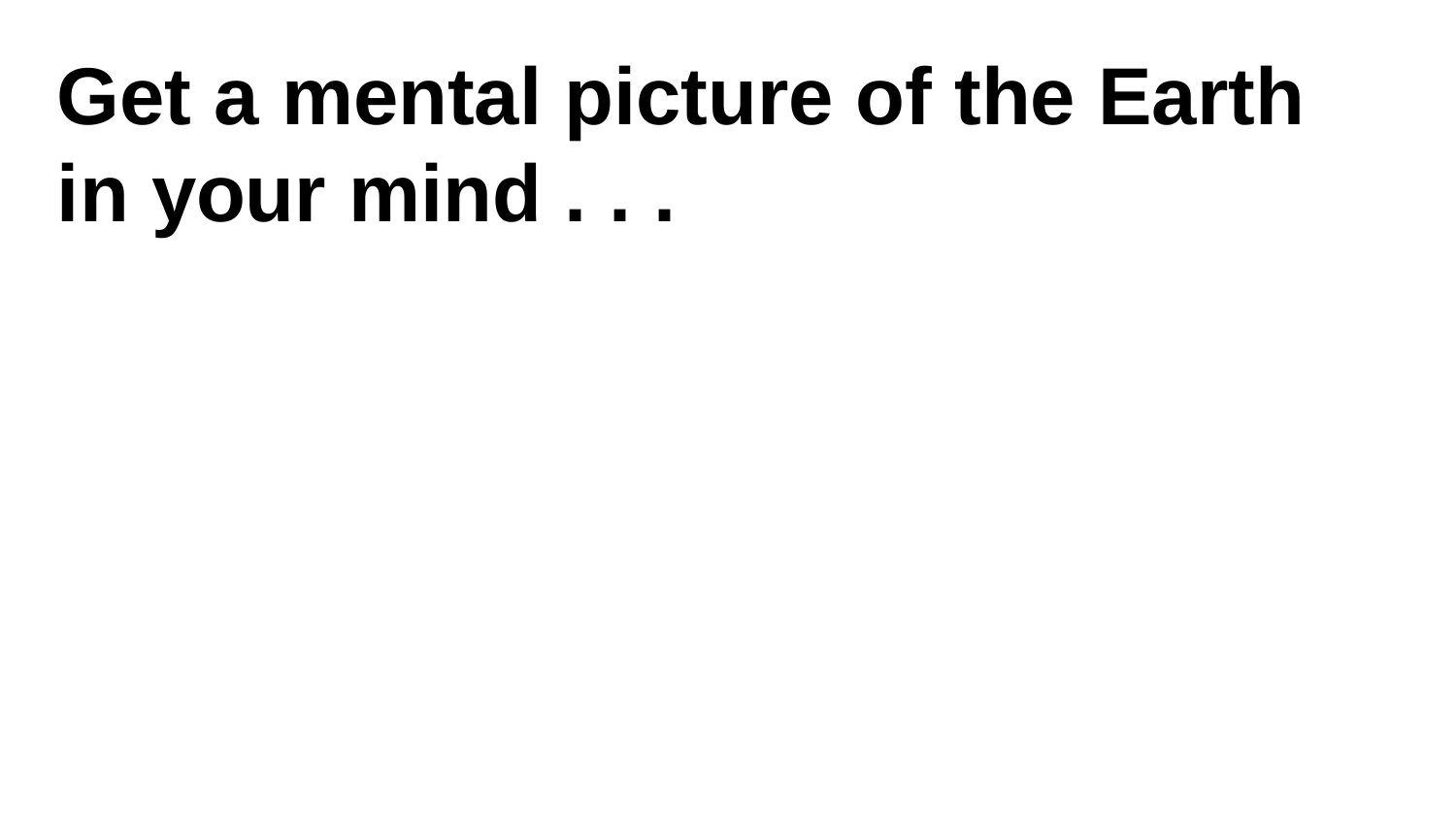

Get a mental picture of the Earth in your mind . . .